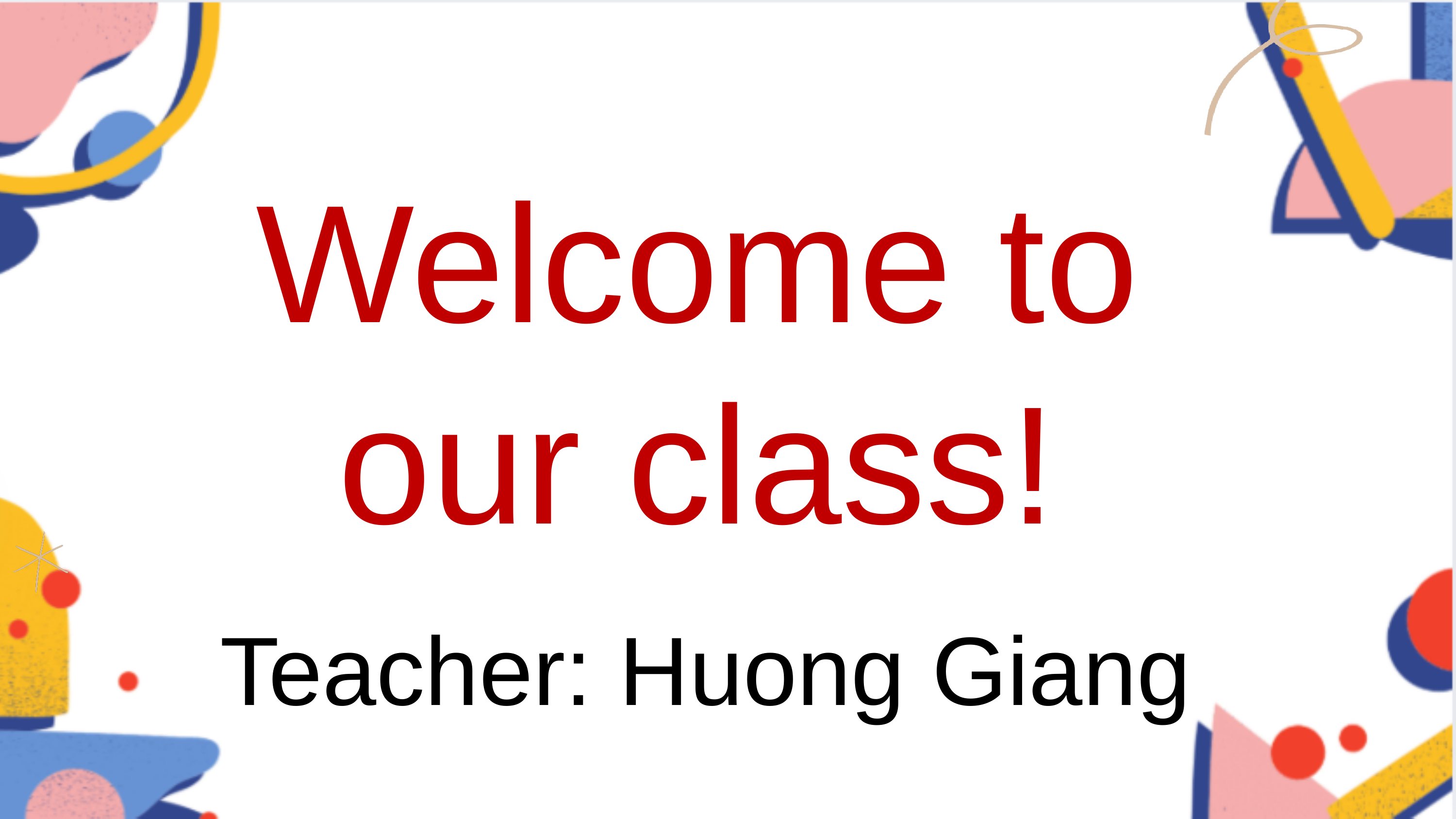

Welcome to our class!
Teacher: Huong Giang